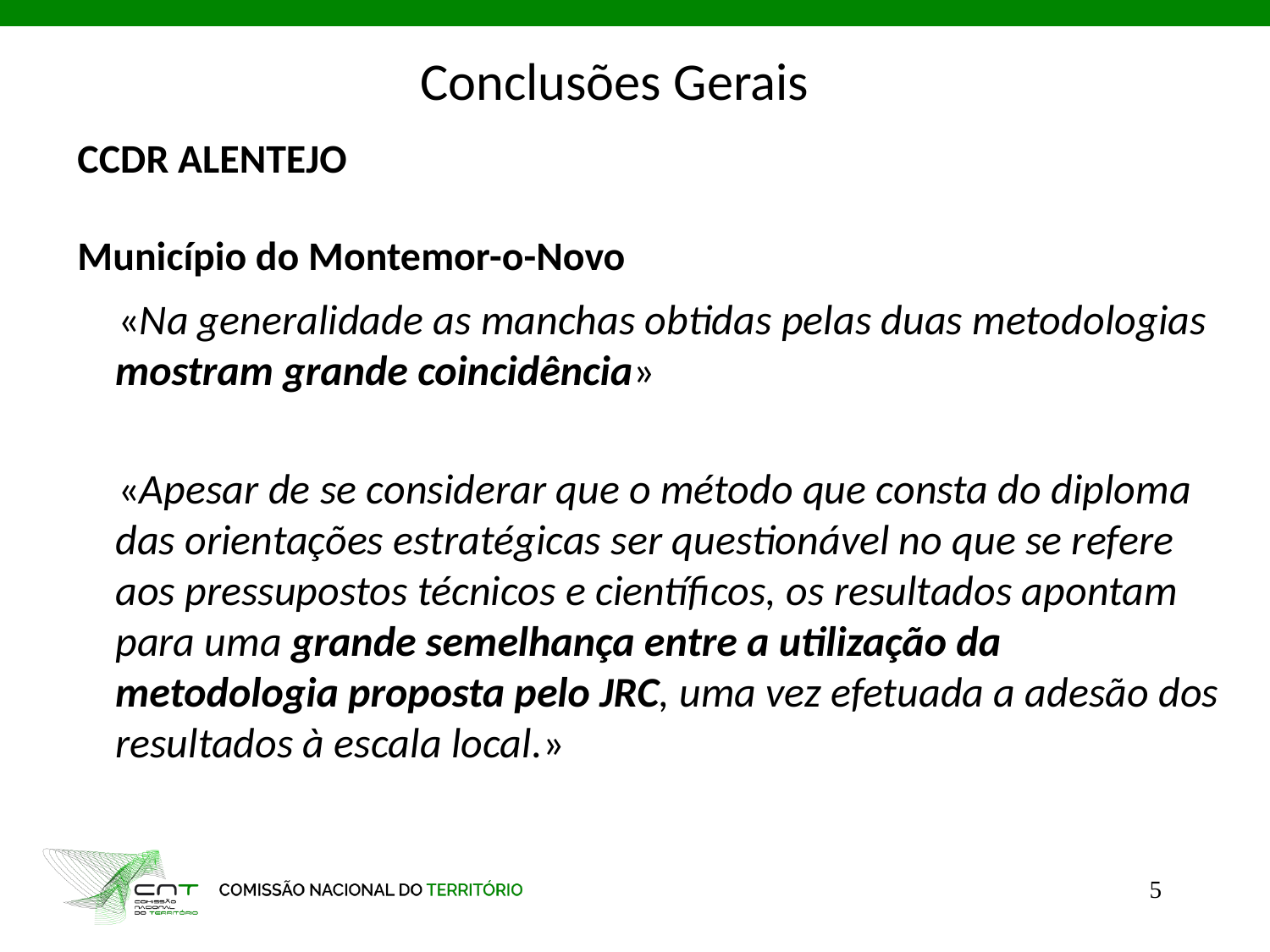

# Conclusões Gerais
CCDR ALENTEJO

Município do Montemor-o-Novo
«Na generalidade as manchas obtidas pelas duas metodologias mostram grande coincidência»

«Apesar de se considerar que o método que consta do diploma das orientações estratégicas ser questionável no que se refere aos pressupostos técnicos e científicos, os resultados apontam para uma grande semelhança entre a utilização da metodologia proposta pelo JRC, uma vez efetuada a adesão dos resultados à escala local.»

5